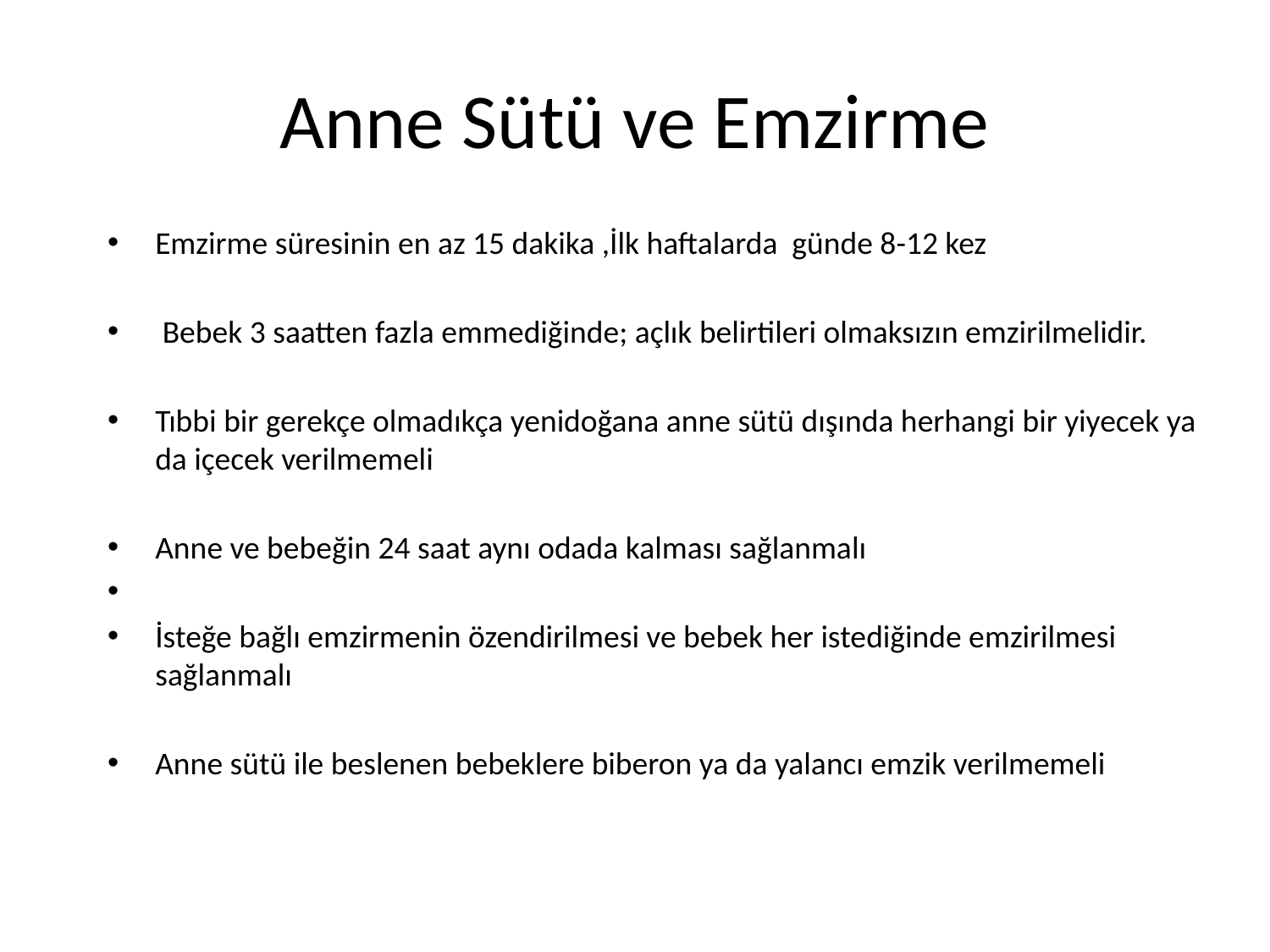

# Anne Sütü ve Emzirme
Emzirme süresinin en az 15 dakika ,İlk haftalarda  günde 8-12 kez

 Bebek 3 saatten fazla emmediğinde; açlık belirtileri olmaksızın emzirilmelidir.

Tıbbi bir gerekçe olmadıkça yenidoğana anne sütü dışında herhangi bir yiyecek ya da içecek verilmemeli

Anne ve bebeğin 24 saat aynı odada kalması sağlanmalı

İsteğe bağlı emzirmenin özendirilmesi ve bebek her istediğinde emzirilmesi sağlanmalı

Anne sütü ile beslenen bebeklere biberon ya da yalancı emzik verilmemeli